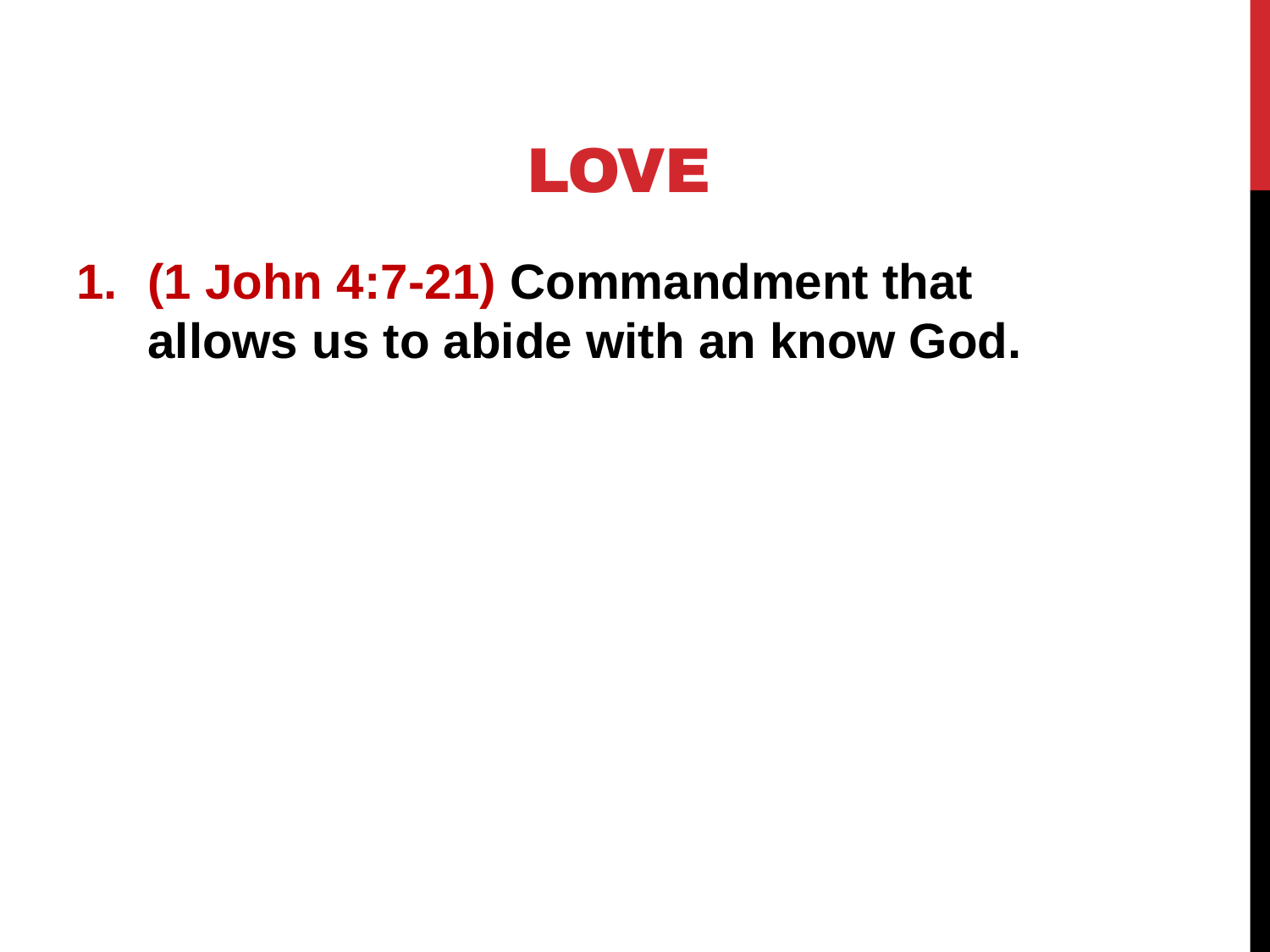

# LOVE
(1 John 4:7-21) Commandment that allows us to abide with an know God.